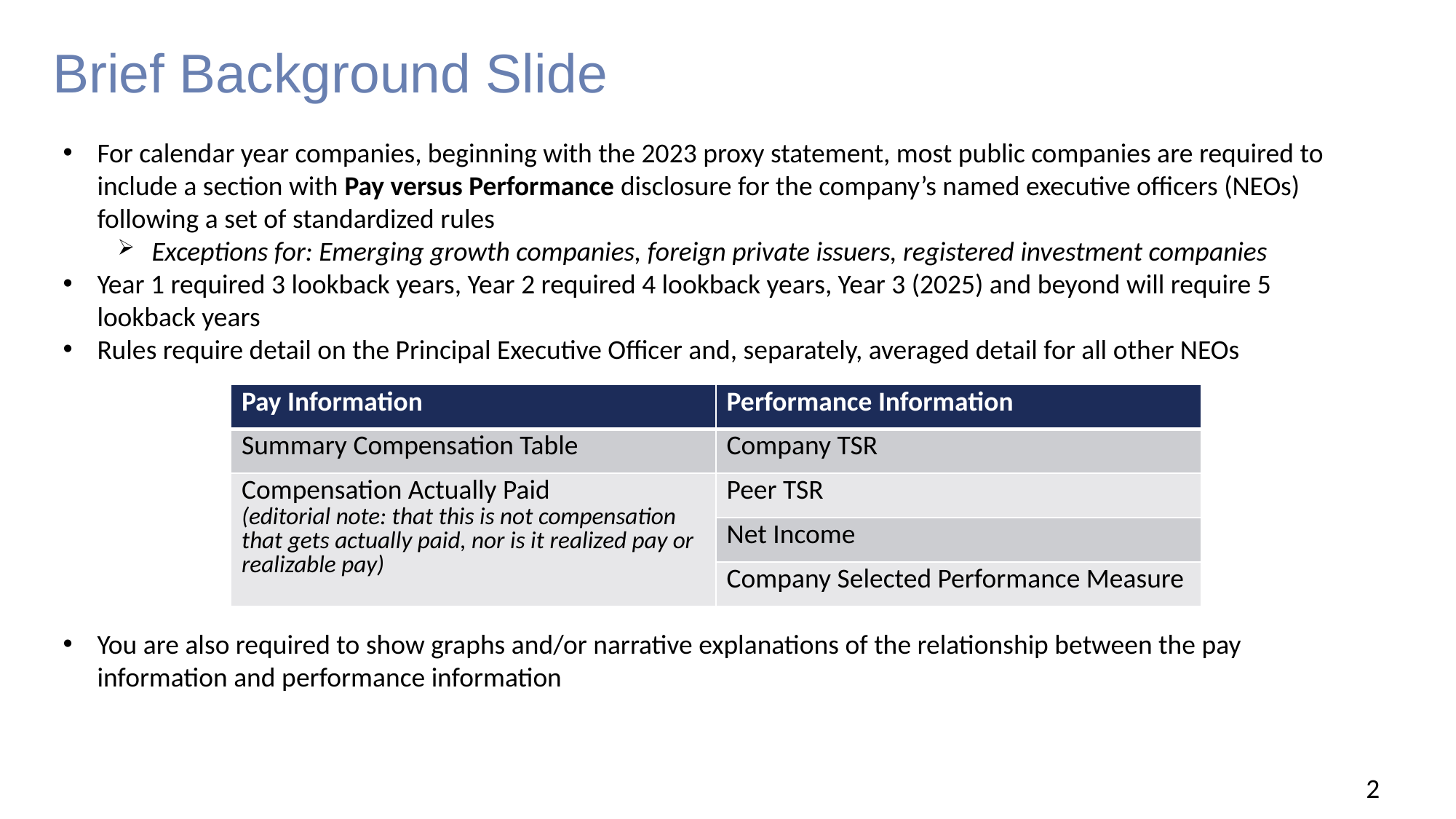

# Brief Background Slide
For calendar year companies, beginning with the 2023 proxy statement, most public companies are required to include a section with Pay versus Performance disclosure for the company’s named executive officers (NEOs) following a set of standardized rules
Exceptions for: Emerging growth companies, foreign private issuers, registered investment companies
Year 1 required 3 lookback years, Year 2 required 4 lookback years, Year 3 (2025) and beyond will require 5 lookback years
Rules require detail on the Principal Executive Officer and, separately, averaged detail for all other NEOs

You are also required to show graphs and/or narrative explanations of the relationship between the pay information and performance information
| Pay Information | Performance Information |
| --- | --- |
| Summary Compensation Table | Company TSR |
| Compensation Actually Paid (editorial note: that this is not compensation that gets actually paid, nor is it realized pay or realizable pay) | Peer TSR |
|  | Net Income |
|  | Company Selected Performance Measure |
2